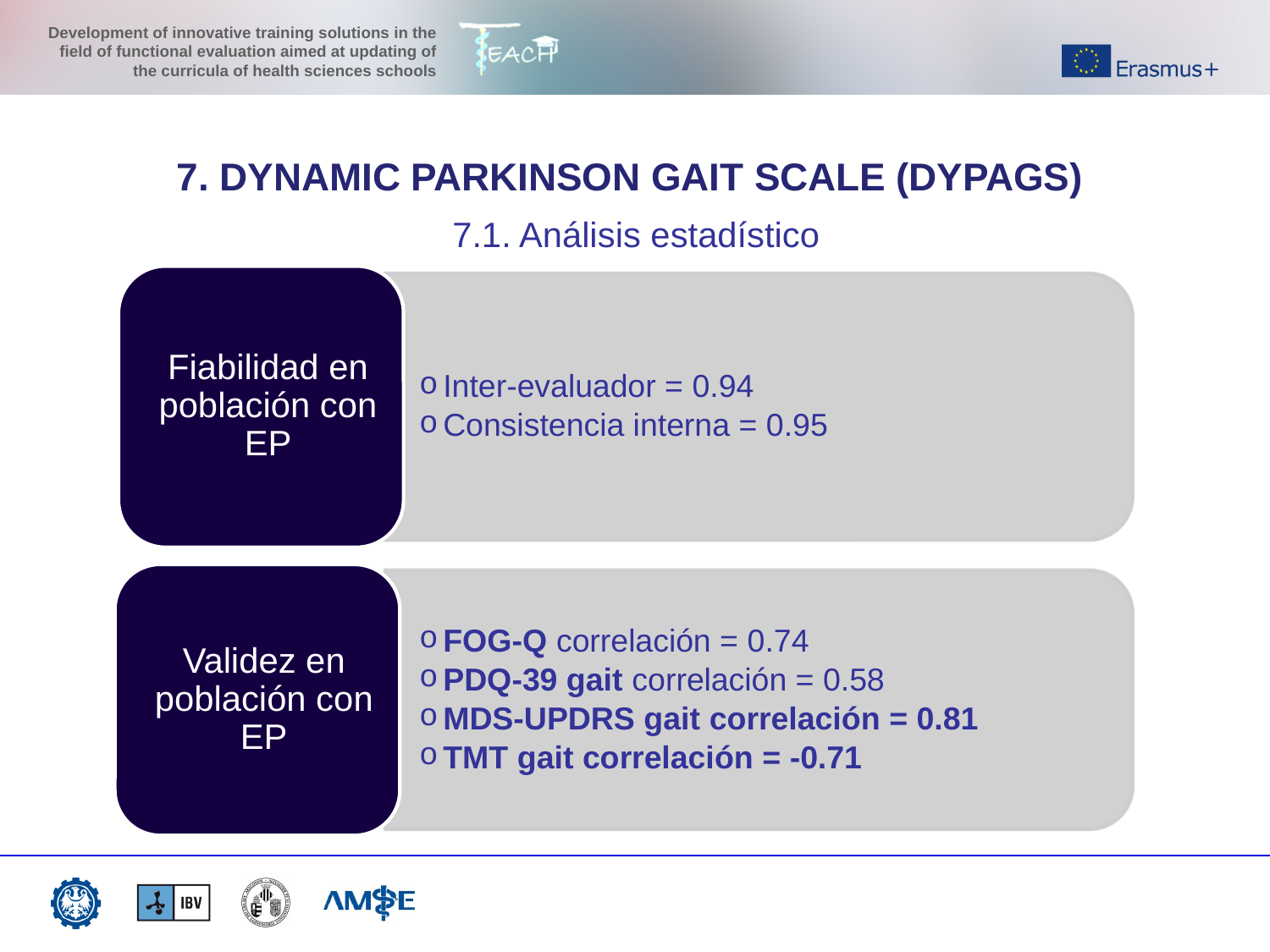

7. DYNAMIC PARKINSON GAIT SCALE (DYPAGS)
7.1. Análisis estadístico

Inter-evaluador = 0.94
Consistencia interna = 0.95
Fiabilidad en población con EP
FOG-Q correlación = 0.74
PDQ-39 gait correlación = 0.58
MDS-UPDRS gait correlación = 0.81
TMT gait correlación = -0.71
Validez en población con EP